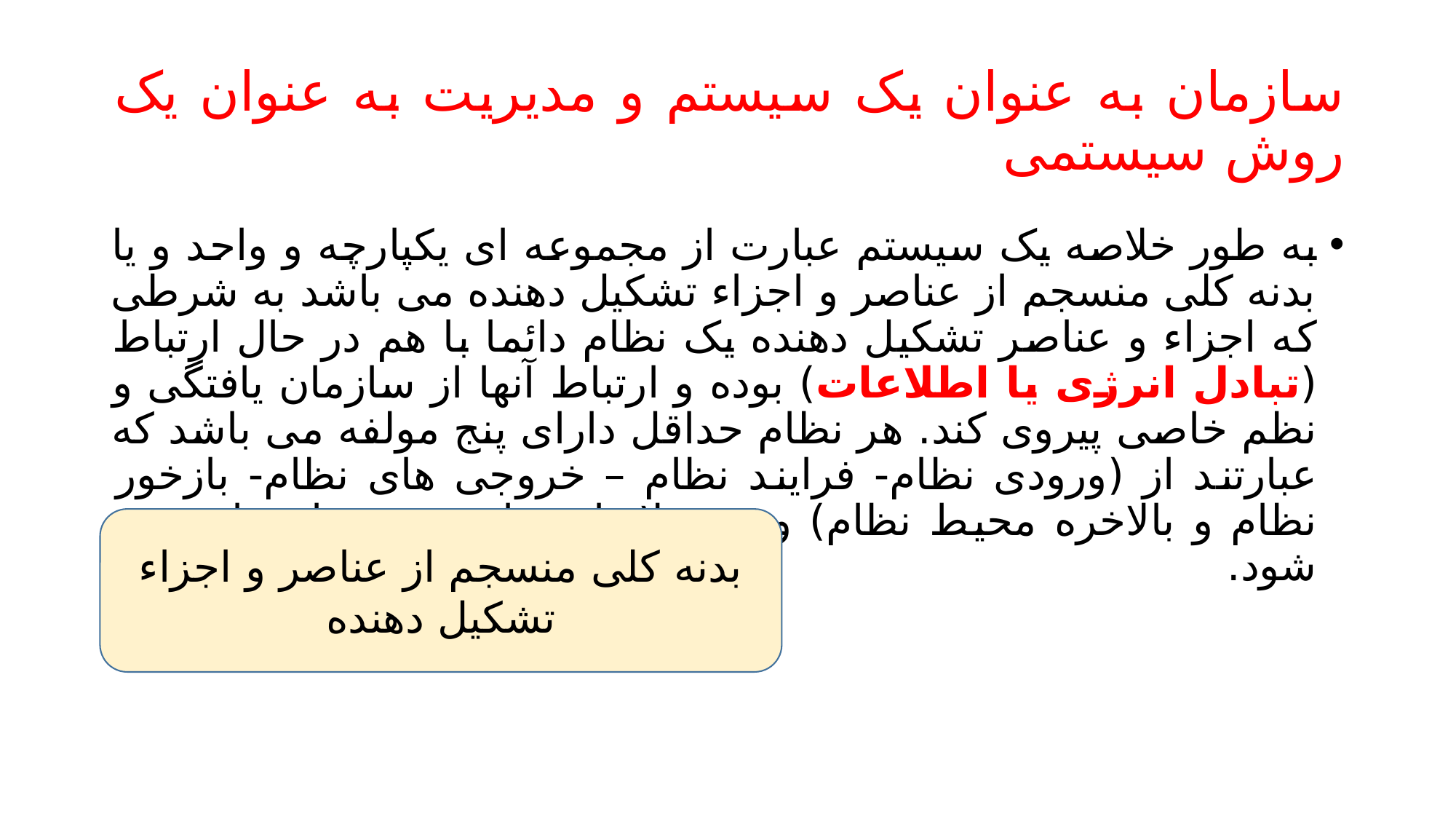

# سازمان به عنوان یک سیستم و مدیریت به عنوان یک روش سیستمی
به طور خلاصه یک سیستم عبارت از مجموعه ای یکپارچه و واحد و یا بدنه کلی منسجم از عناصر و اجزاء تشکیل دهنده می باشد به شرطی که اجزاء و عناصر تشکیل دهنده یک نظام دائما با هم در حال ارتباط (تبادل انرژی یا اطلاعات) بوده و ارتباط آنها از سازمان یافتگی و نظم خاصی پیروی کند. هر نظام حداقل دارای پنج مولفه می باشد که عبارتند از (ورودی نظام- فرایند نظام – خروجی های نظام- بازخور نظام و بالاخره محیط نظام) و معمولا با شمای زیر نشان داده می شود.
بدنه کلی منسجم از عناصر و اجزاء تشکیل دهنده